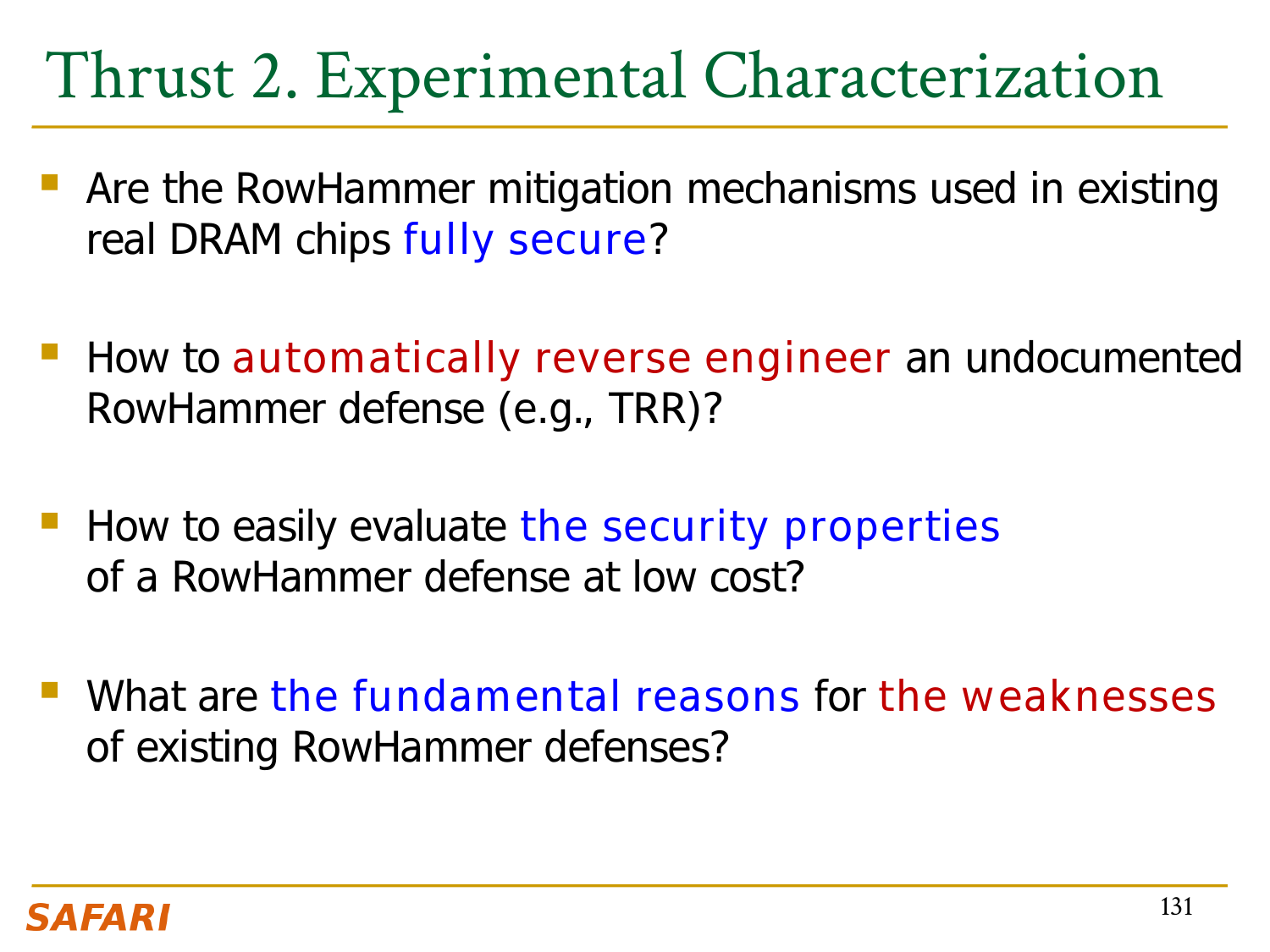

# Thrust 2. Experimental Characterization
Are the RowHammer mitigation mechanisms used in existing real DRAM chips fully secure?

How to automatically reverse engineer an undocumented RowHammer defense (e.g., TRR)?

How to easily evaluate the security properties
of a RowHammer defense at low cost?

What are the fundamental reasons for the weaknesses of existing RowHammer defenses?

131